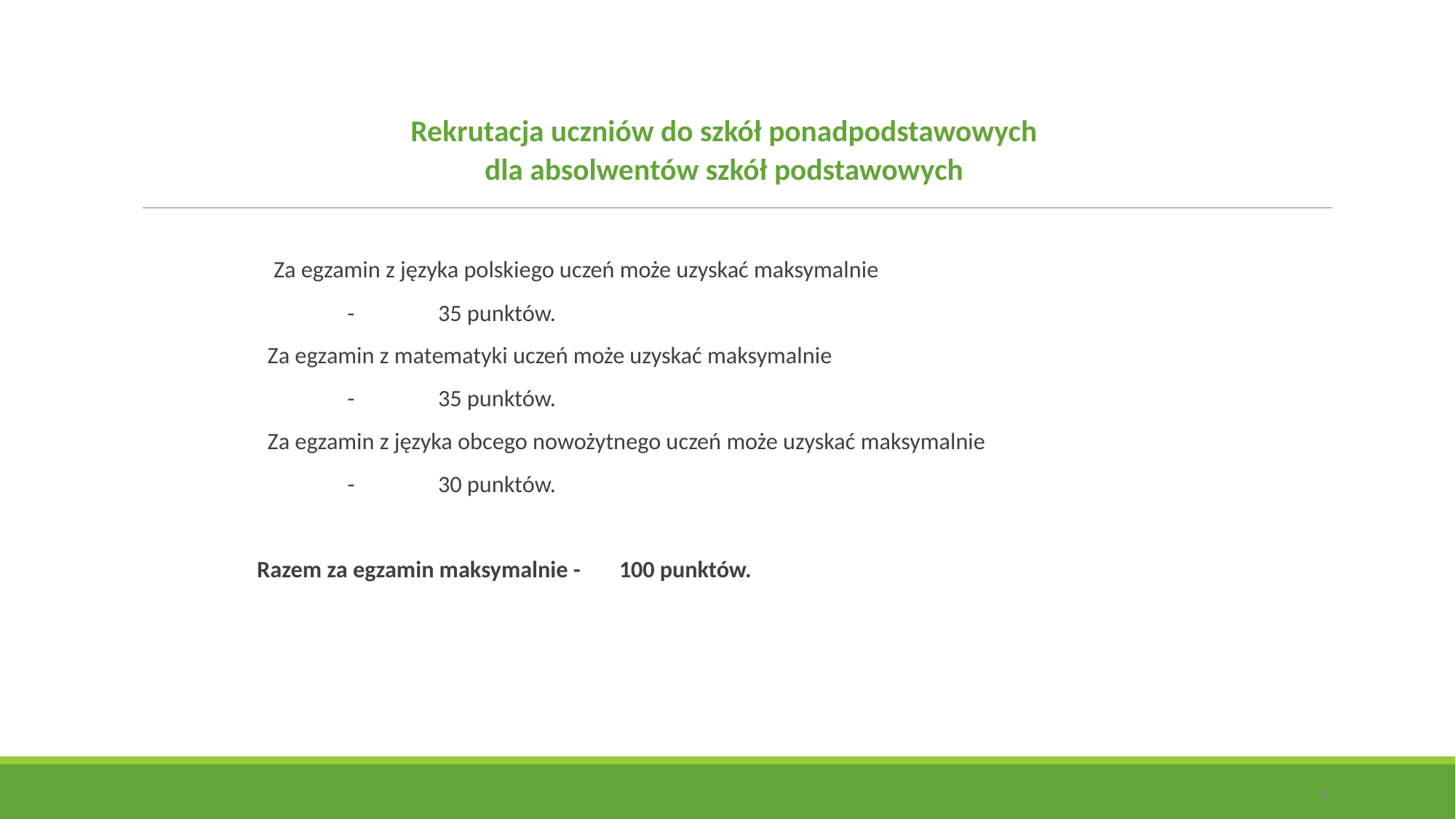

Rekrutacja uczniów do szkół ponadpodstawowych
dla absolwentów szkół podstawowych

 Za egzamin z języka polskiego uczeń może uzyskać maksymalnie
			- 	35 punktów.
Za egzamin z matematyki uczeń może uzyskać maksymalnie
			- 	35 punktów.
Za egzamin z języka obcego nowożytnego uczeń może uzyskać maksymalnie
			- 	30 punktów.

Razem za egzamin maksymalnie - 	100 punktów.

9